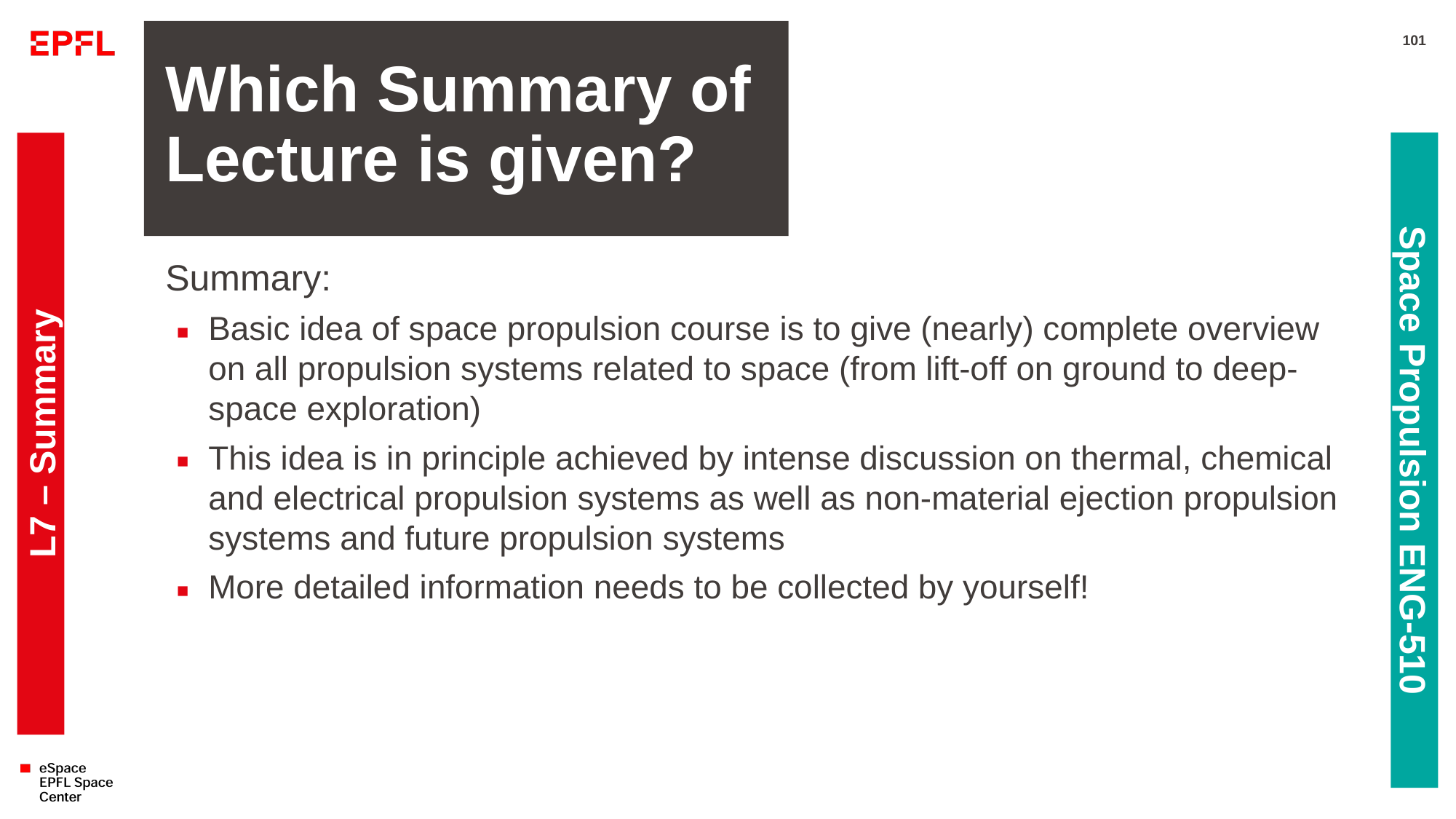

# Which Summary of Lecture is given?
101
Summary:
Basic idea of space propulsion course is to give (nearly) complete overview on all propulsion systems related to space (from lift-off on ground to deep-space exploration)
This idea is in principle achieved by intense discussion on thermal, chemical and electrical propulsion systems as well as non-material ejection propulsion systems and future propulsion systems
More detailed information needs to be collected by yourself!
L7 – Summary
Space Propulsion ENG-510